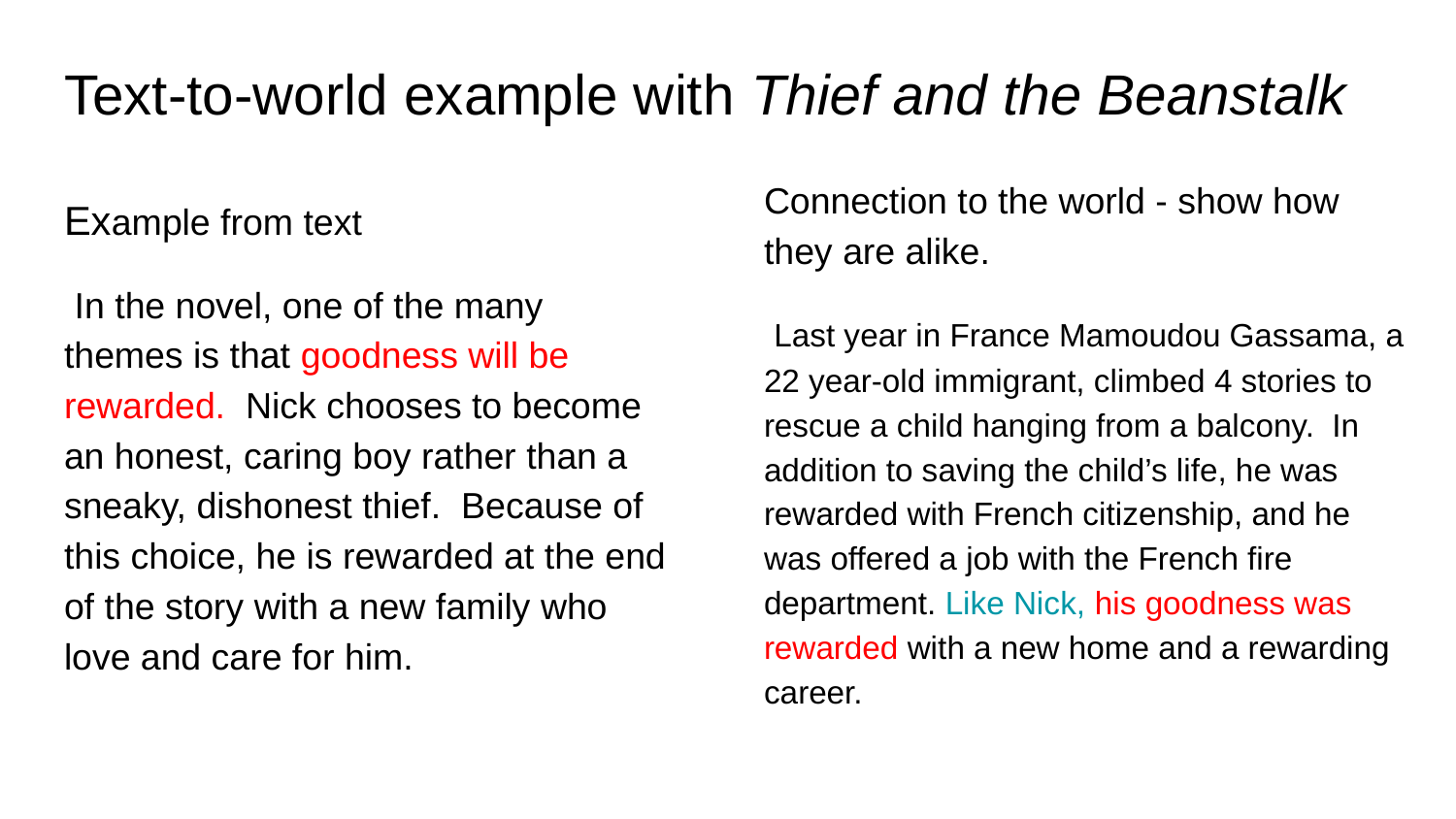

# Text-to-world example with Thief and the Beanstalk
Connection to the world - show how they are alike.
 Last year in France Mamoudou Gassama, a 22 year-old immigrant, climbed 4 stories to rescue a child hanging from a balcony.  In addition to saving the child’s life, he was rewarded with French citizenship, and he was offered a job with the French fire department. Like Nick, his goodness was rewarded with a new home and a rewarding career.

Example from text
 In the novel, one of the many themes is that goodness will be rewarded.  Nick chooses to become an honest, caring boy rather than a sneaky, dishonest thief.  Because of this choice, he is rewarded at the end of the story with a new family who love and care for him.